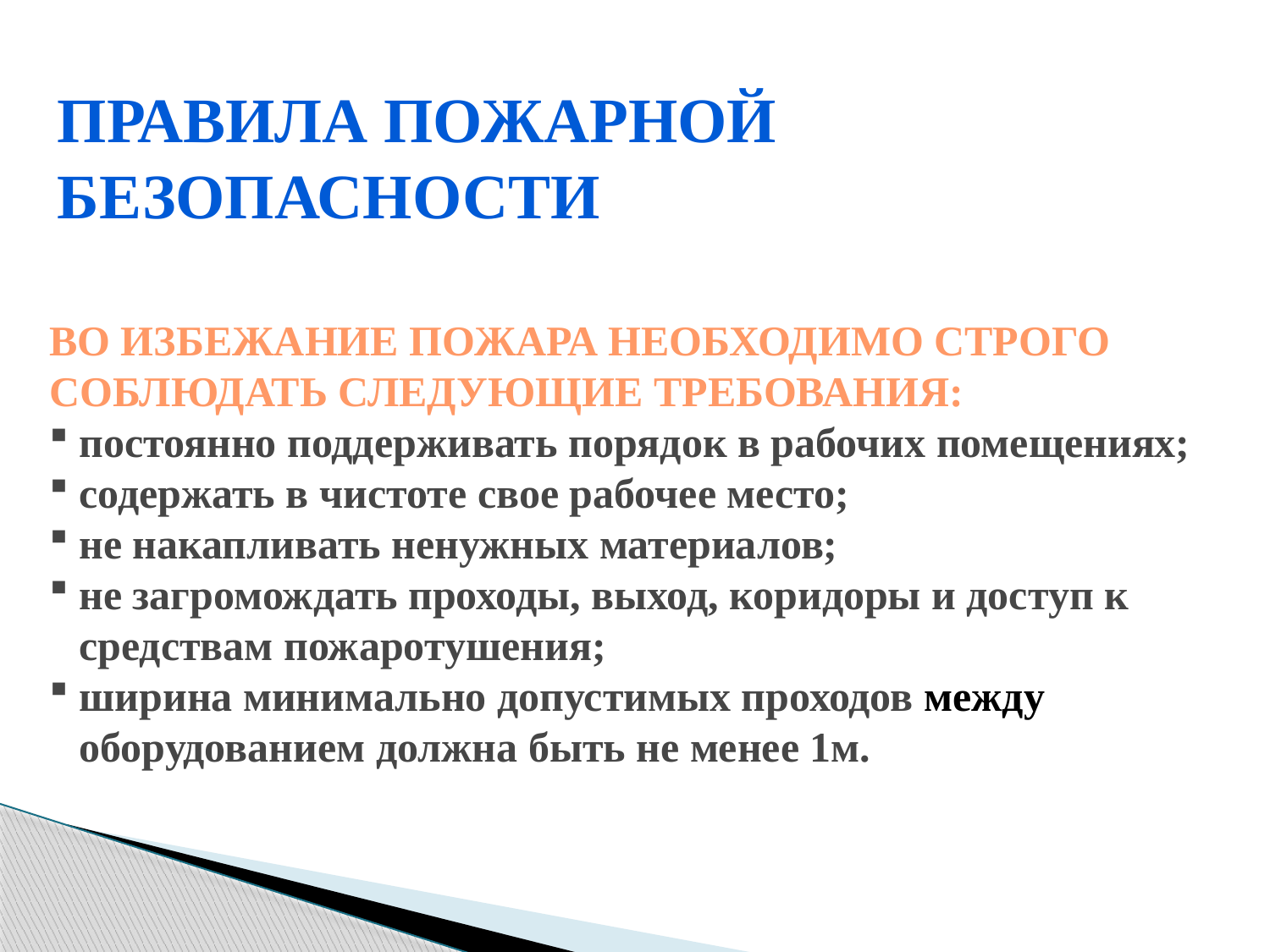

# Правила пожарной безопасности
ВО ИЗБЕЖАНИЕ ПОЖАРА НЕОБХОДИМО СТРОГО СОБЛЮДАТЬ СЛЕДУЮЩИЕ ТРЕБОВАНИЯ:
постоянно поддерживать порядок в рабочих помещениях;
содержать в чистоте свое рабочее место;
не накапливать ненужных материалов;
не загромождать проходы, выход, коридоры и доступ к средствам пожаротушения;
ширина минимально допустимых проходов между оборудованием должна быть не менее 1м.